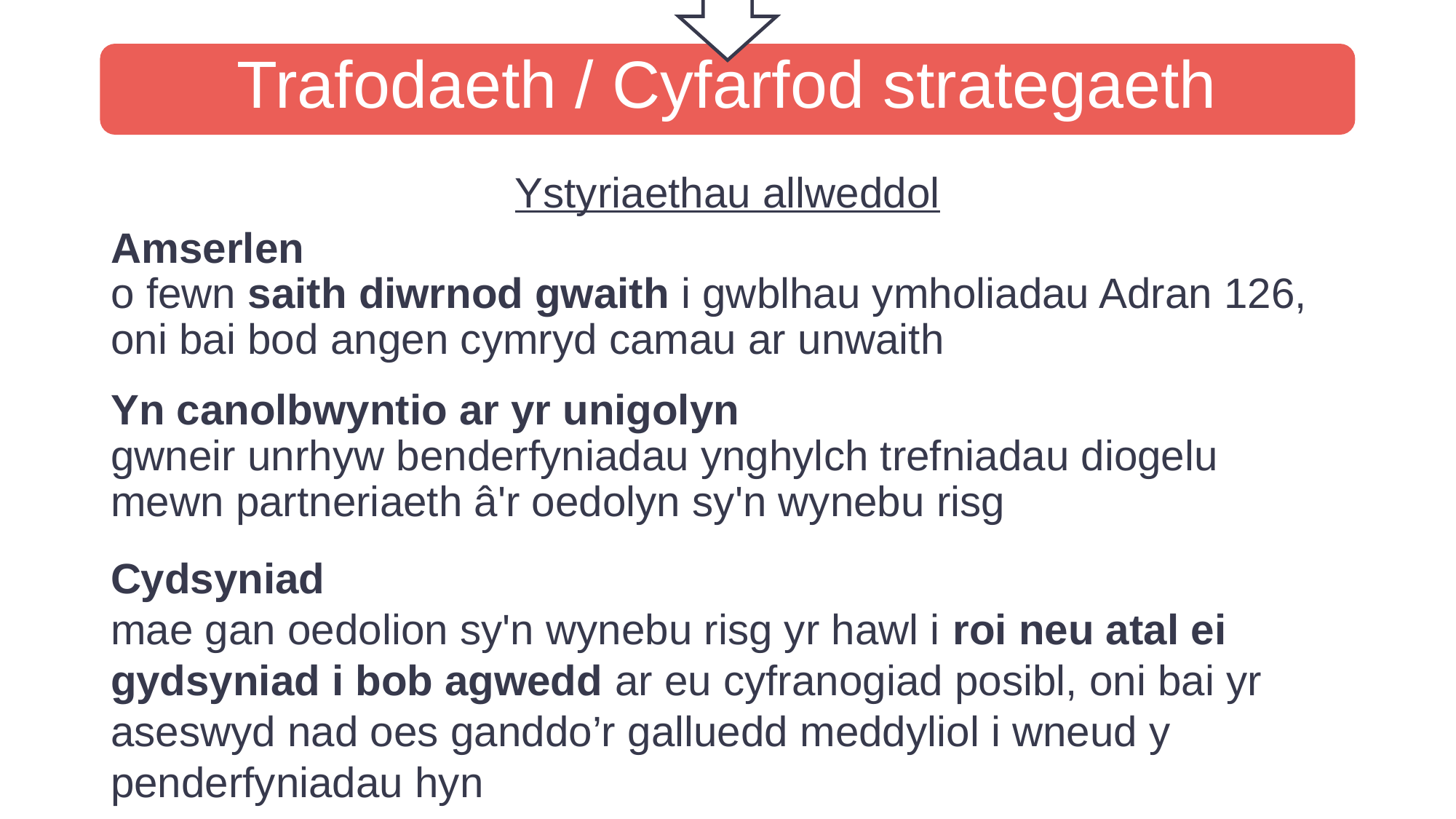

Trafodaeth / Cyfarfod strategaeth
Ystyriaethau allweddol
Amserlen
o fewn saith diwrnod gwaith i gwblhau ymholiadau Adran 126, oni bai bod angen cymryd camau ar unwaith
Yn canolbwyntio ar yr unigolyn
gwneir unrhyw benderfyniadau ynghylch trefniadau diogelu mewn partneriaeth â'r oedolyn sy'n wynebu risg

Cydsyniad
mae gan oedolion sy'n wynebu risg yr hawl i roi neu atal ei gydsyniad i bob agwedd ar eu cyfranogiad posibl, oni bai yr aseswyd nad oes ganddo’r galluedd meddyliol i wneud y penderfyniadau hyn